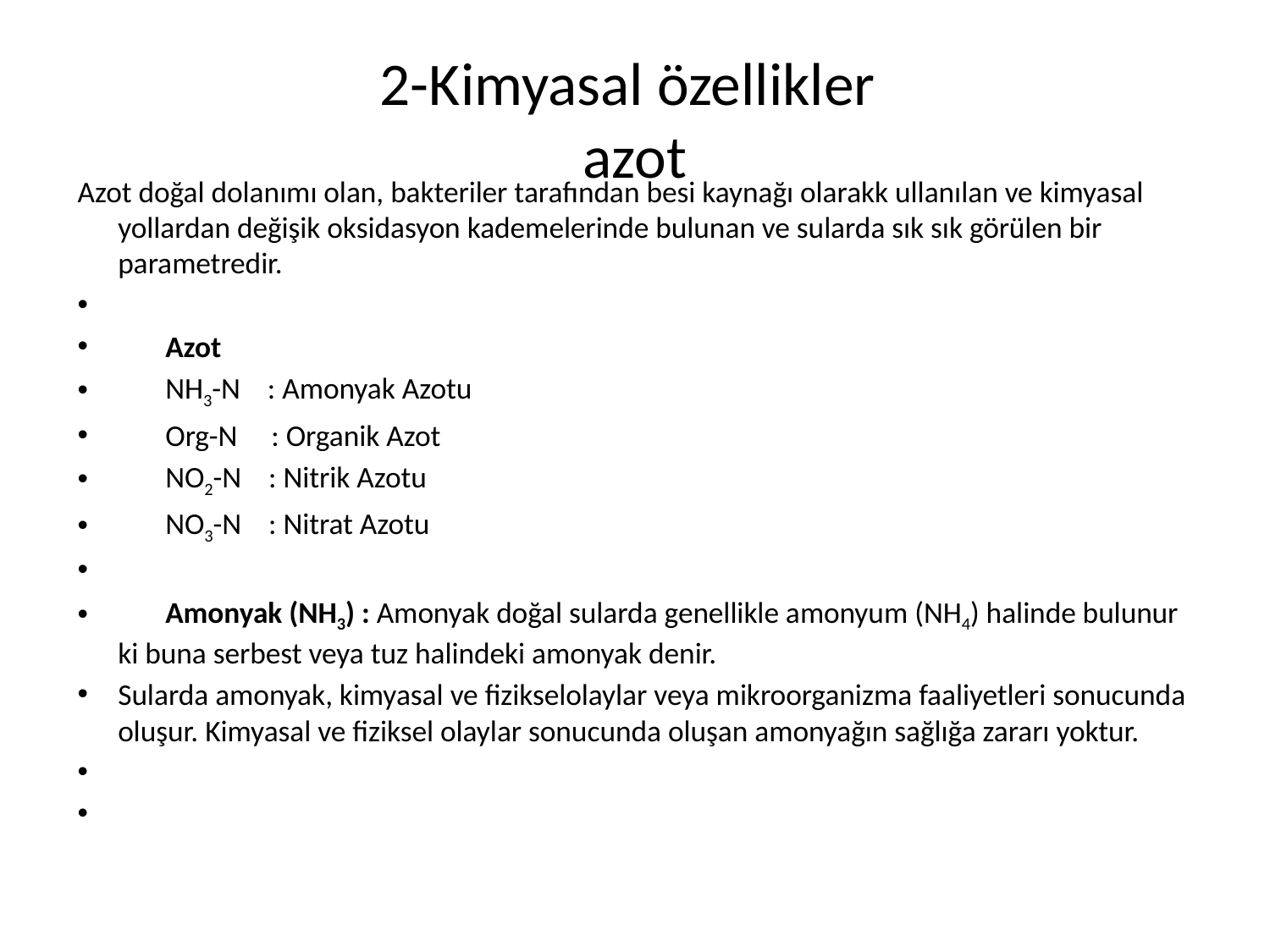

# 2-Kimyasal özellikler azot
Azot doğal dolanımı olan, bakteriler tarafından besi kaynağı olarakk ullanılan ve kimyasal yollardan değişik oksidasyon kademelerinde bulunan ve sularda sık sık görülen bir parametredir.

       Azot
       NH3-N    : Amonyak Azotu
       Org-N     : Organik Azot
       NO2-N    : Nitrik Azotu
       NO3-N    : Nitrat Azotu

       Amonyak (NH3) : Amonyak doğal sularda genellikle amonyum (NH4) halinde bulunur ki buna serbest veya tuz halindeki amonyak denir.
Sularda amonyak, kimyasal ve fizikselolaylar veya mikroorganizma faaliyetleri sonucunda oluşur. Kimyasal ve fiziksel olaylar sonucunda oluşan amonyağın sağlığa zararı yoktur.